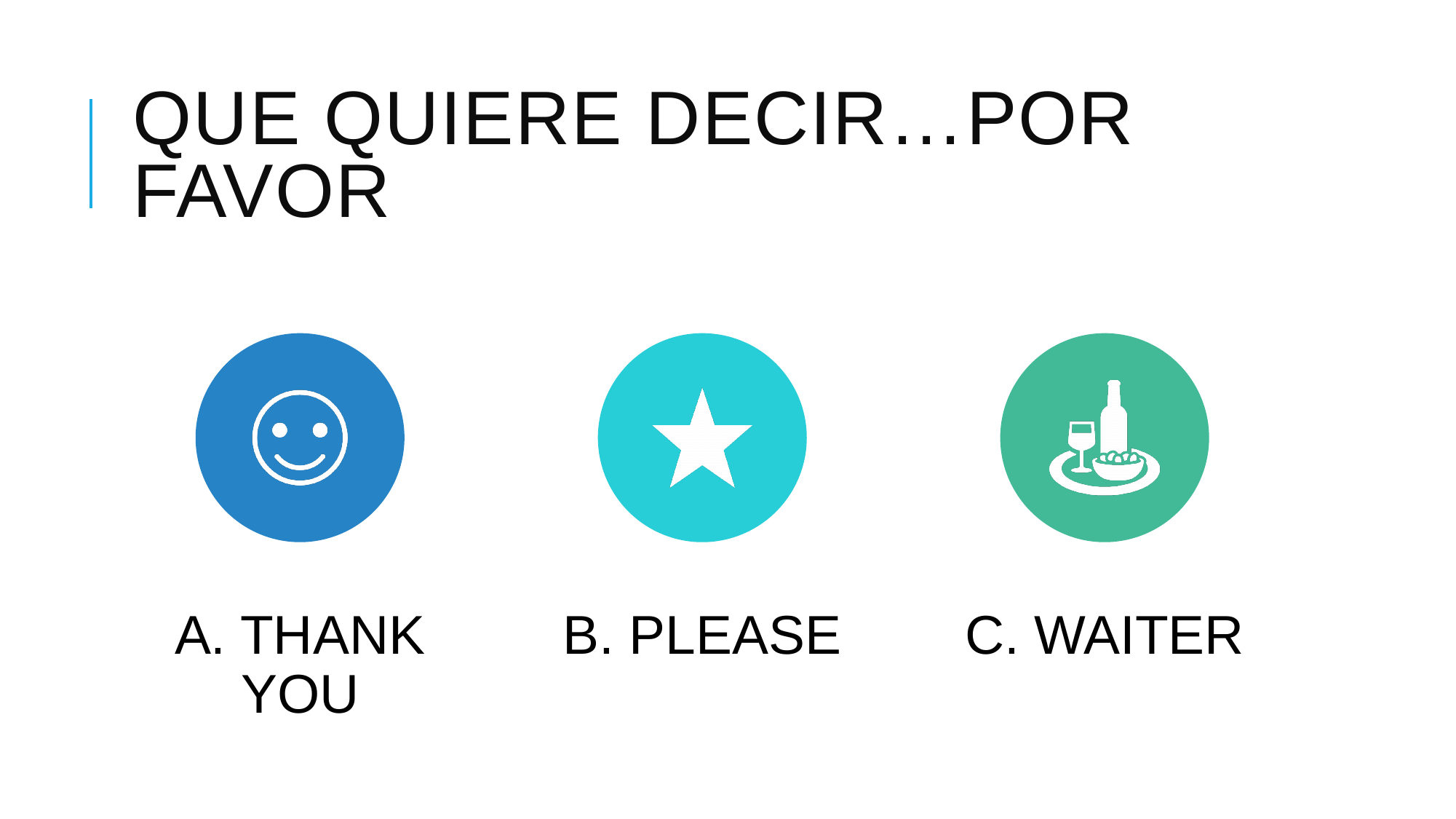

# Que quiere decir…por favor
A. Thank you
B. Please
C. Waiter